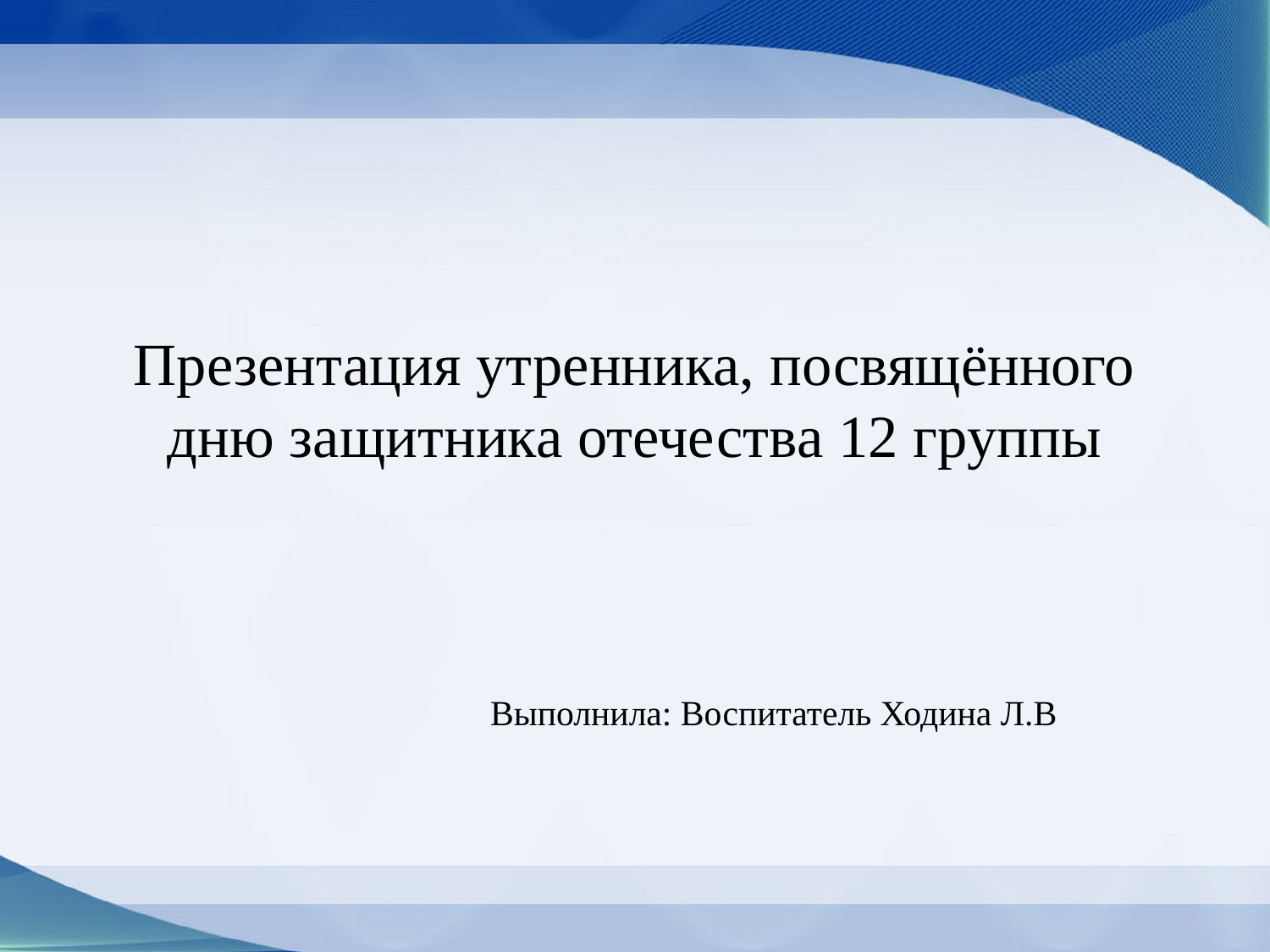

# Презентация утренника, посвящённого дню защитника отечества 12 группы
Выполнила: Воспитатель Ходина Л.В